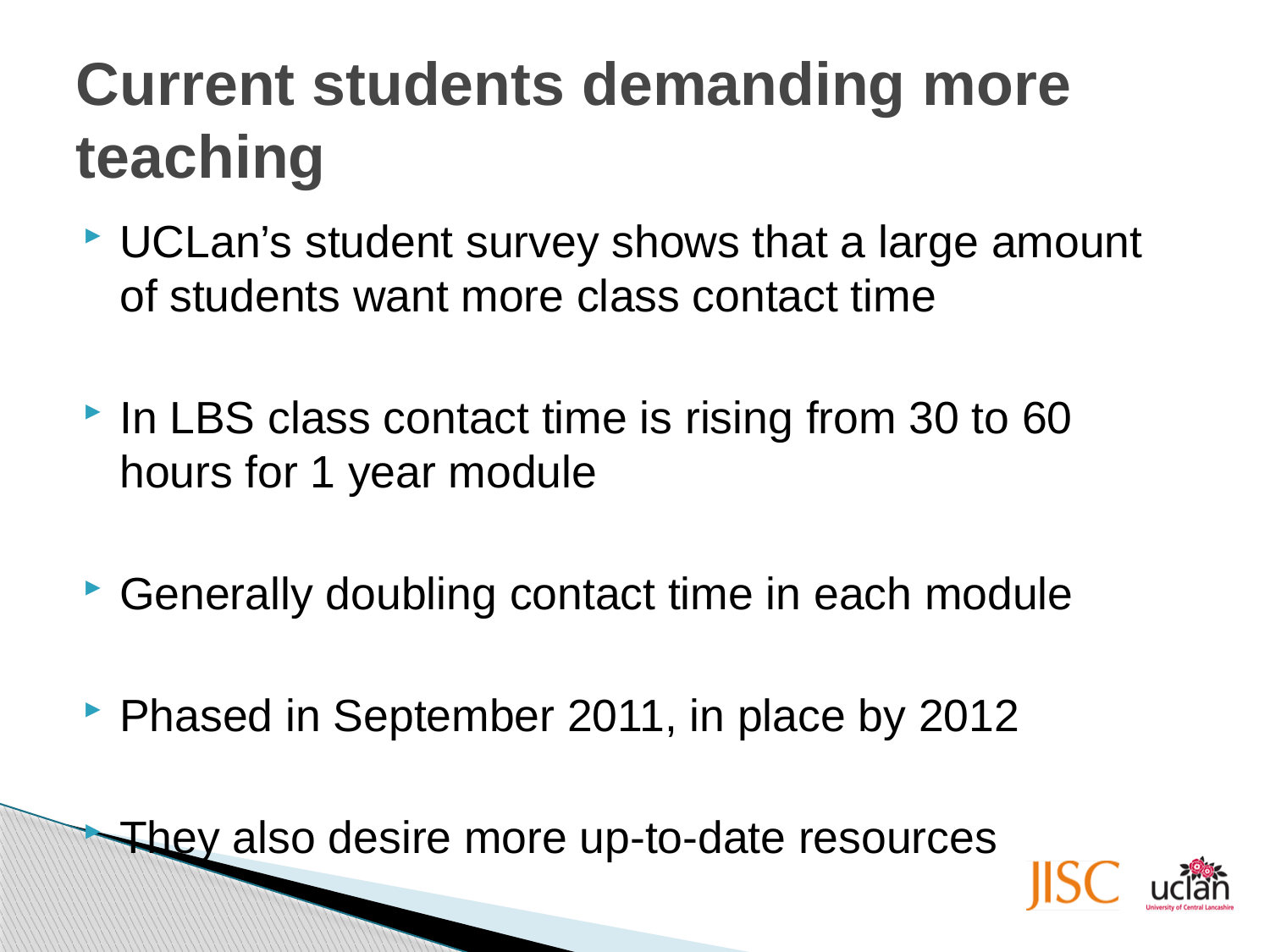

# Current students demanding more teaching
UCLan’s student survey shows that a large amount of students want more class contact time

In LBS class contact time is rising from 30 to 60 hours for 1 year module

Generally doubling contact time in each module

Phased in September 2011, in place by 2012

They also desire more up-to-date resources